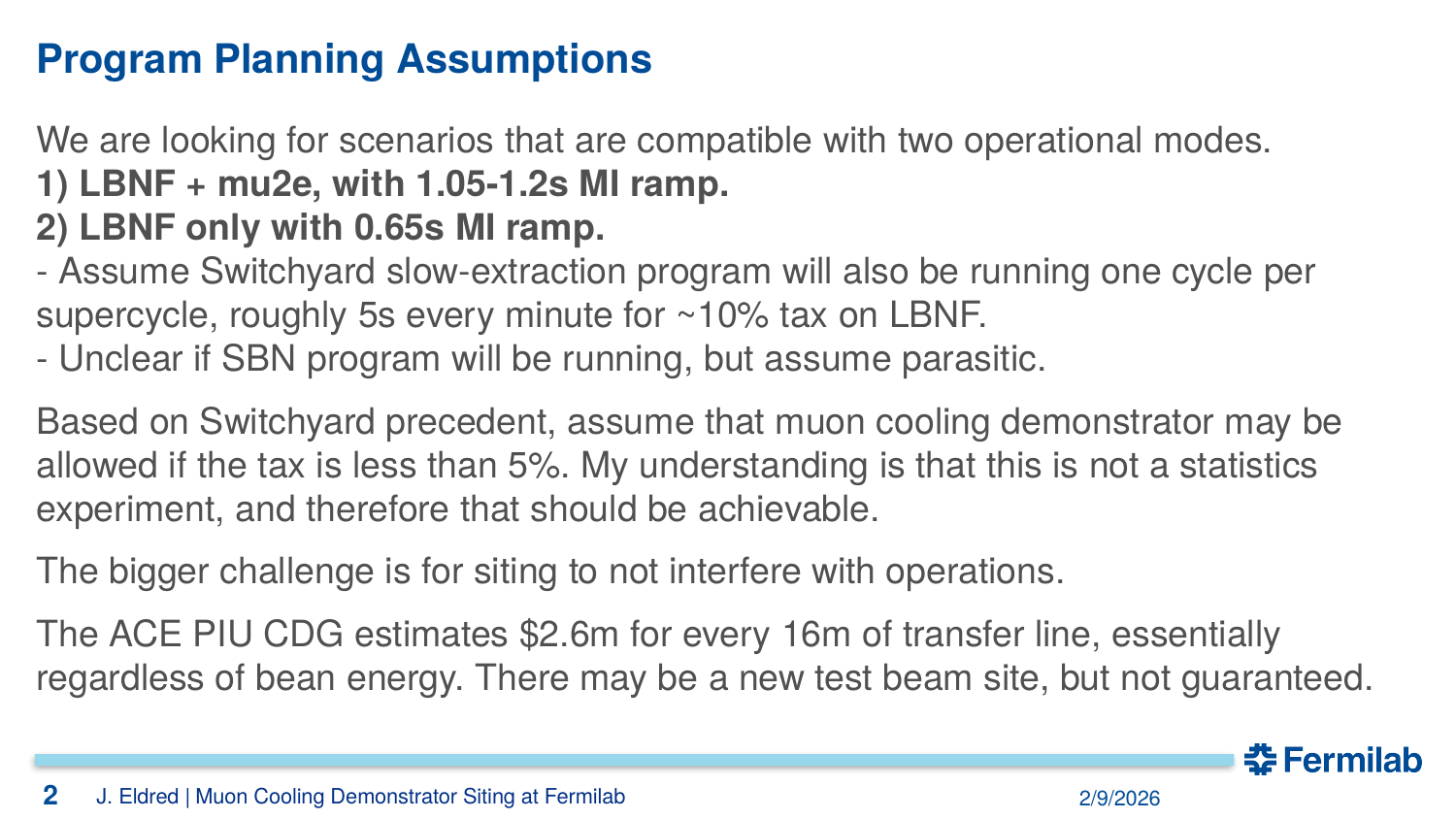

# Program Planning Assumptions
We are looking for scenarios that are compatible with two operational modes.
1) LBNF + mu2e, with 1.05-1.2s MI ramp.
2) LBNF only with 0.65s MI ramp.
- Assume Switchyard slow-extraction program will also be running one cycle per supercycle, roughly 5s every minute for ~10% tax on LBNF.
- Unclear if SBN program will be running, but assume parasitic.

Based on Switchyard precedent, assume that muon cooling demonstrator may be allowed if the tax is less than 5%. My understanding is that this is not a statistics experiment, and therefore that should be achievable.

The bigger challenge is for siting to not interfere with operations.

The ACE PIU CDG estimates $2.6m for every 16m of transfer line, essentially regardless of bean energy. There may be a new test beam site, but not guaranteed.
2
2/9/2026
J. Eldred | Muon Cooling Demonstrator Siting at Fermilab